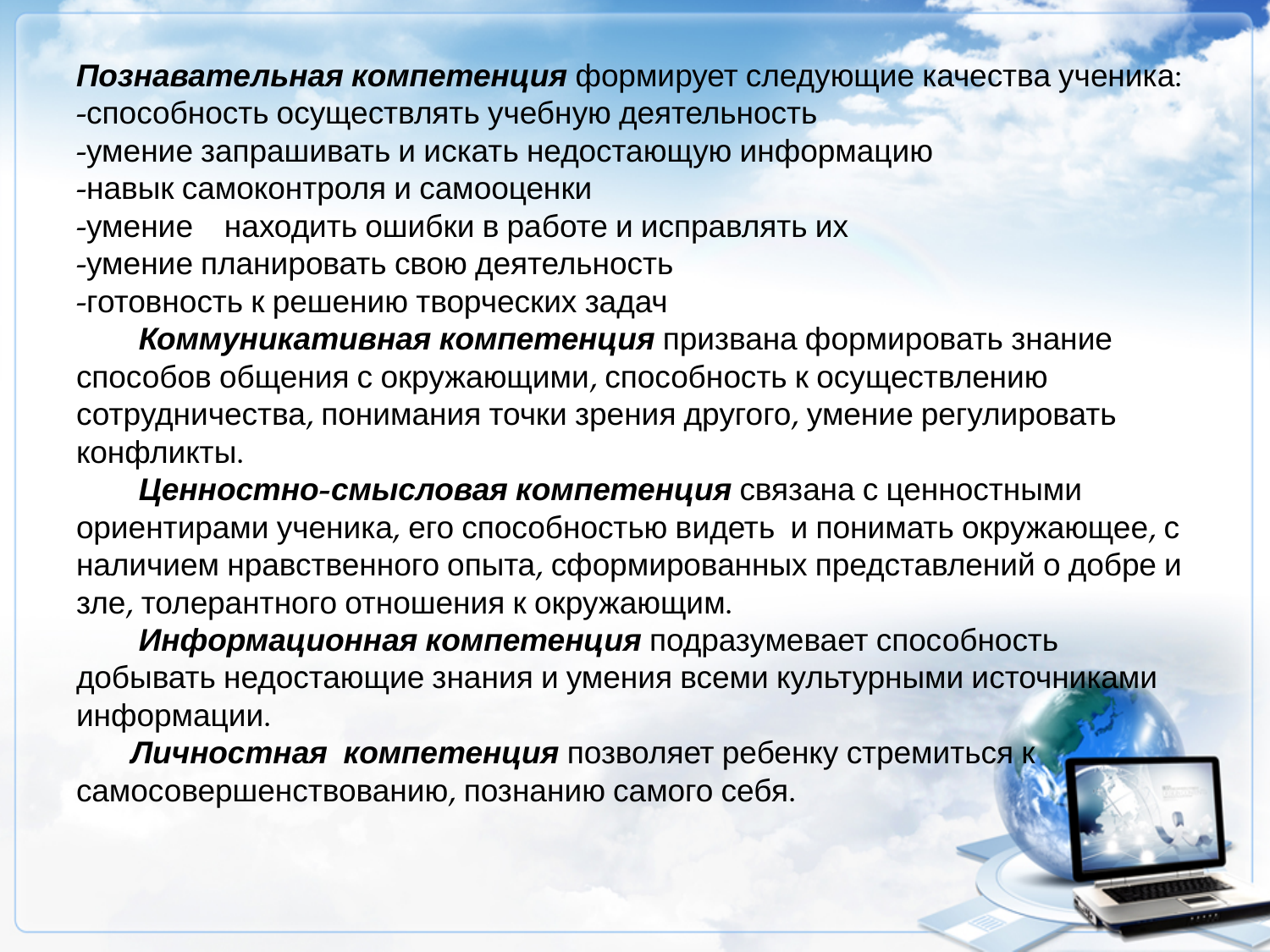

# Познавательная компетенция формирует следующие качества ученика: -способность осуществлять учебную деятельность -умение запрашивать и искать недостающую информацию -навык самоконтроля и самооценки -умение    находить ошибки в работе и исправлять их -умение планировать свою деятельность -готовность к решению творческих задач Коммуникативная компетенция призвана формировать знание  способов общения с окружающими, способность к осуществлению сотрудничества, понимания точки зрения другого, умение регулировать конфликты. Ценностно-смысловая компетенция связана с ценностными ориентирами ученика, его способностью видеть  и понимать окружающее, с наличием нравственного опыта, сформированных представлений о добре и зле, толерантного отношения к окружающим. Информационная компетенция подразумевает способность добывать недостающие знания и умения всеми культурными источниками информации. Личностная  компетенция позволяет ребенку стремиться к самосовершенствованию, познанию самого себя.